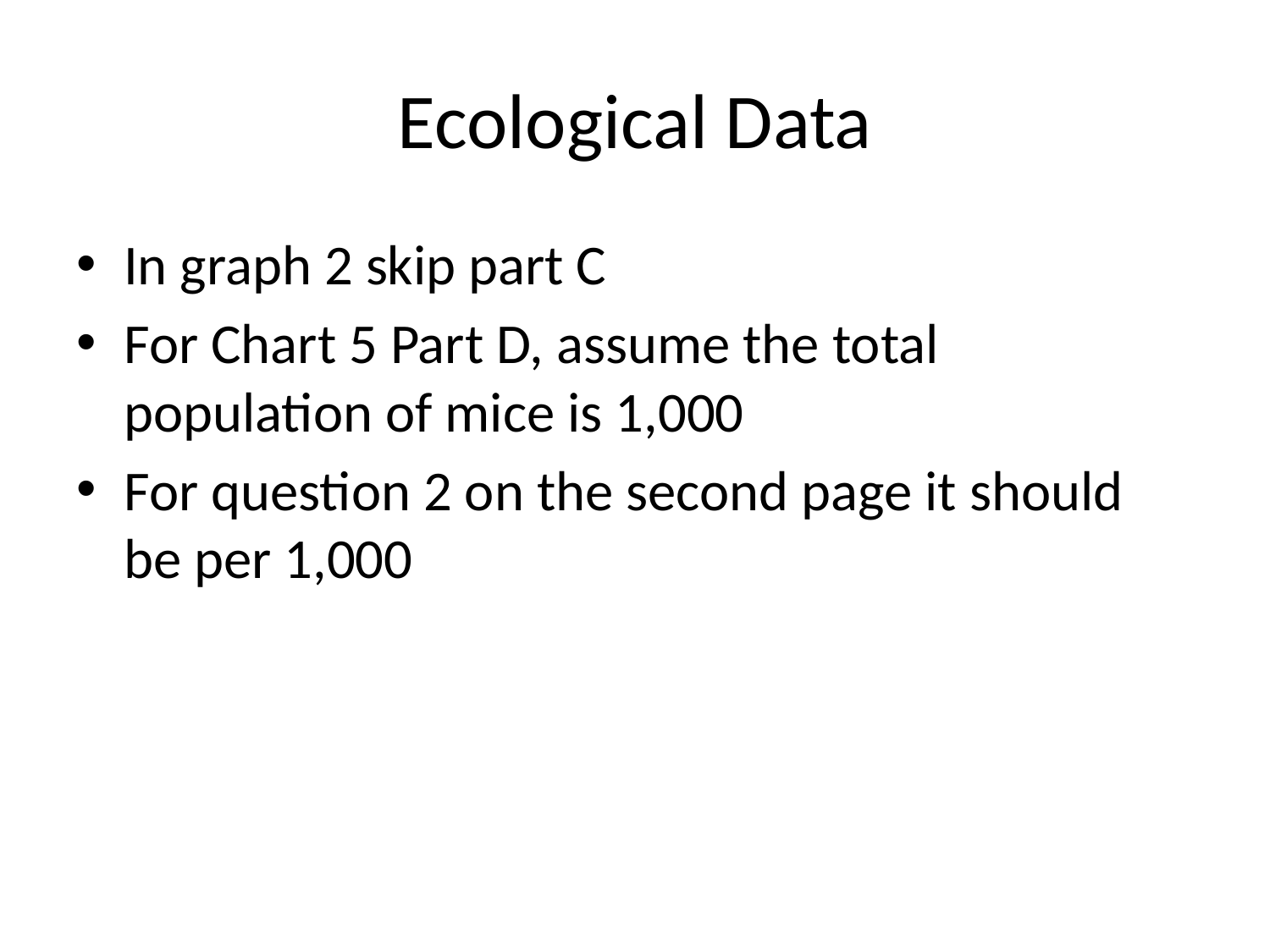

# Ecological Data
In graph 2 skip part C
For Chart 5 Part D, assume the total population of mice is 1,000
For question 2 on the second page it should be per 1,000